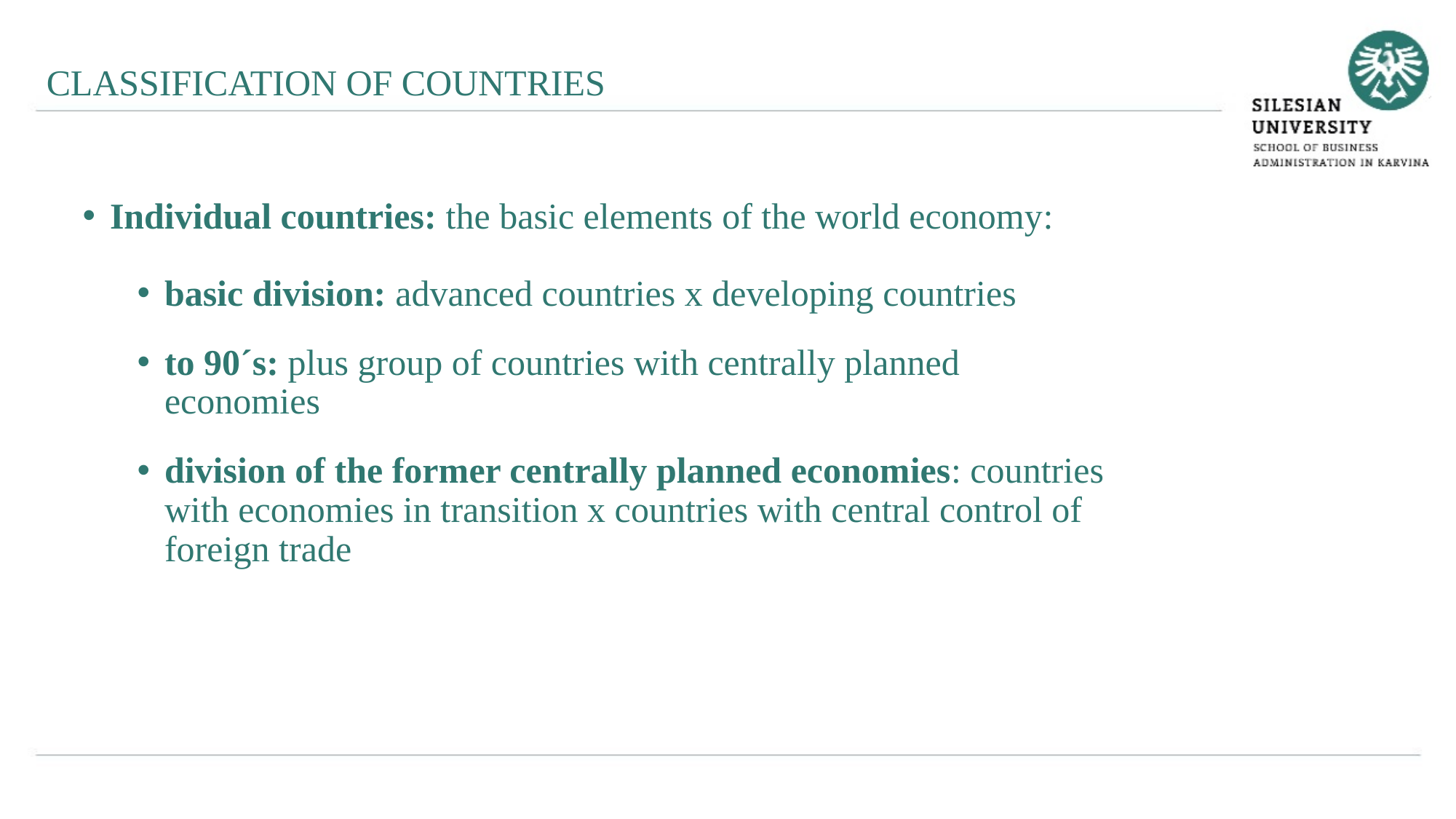

CLASSIFICATION OF COUNTRIES
Individual countries: the basic elements of the world economy:

basic division: advanced countries x developing countries

to 90´s: plus group of countries with centrally planned economies

division of the former centrally planned economies: countries with economies in transition x countries with central control of foreign trade